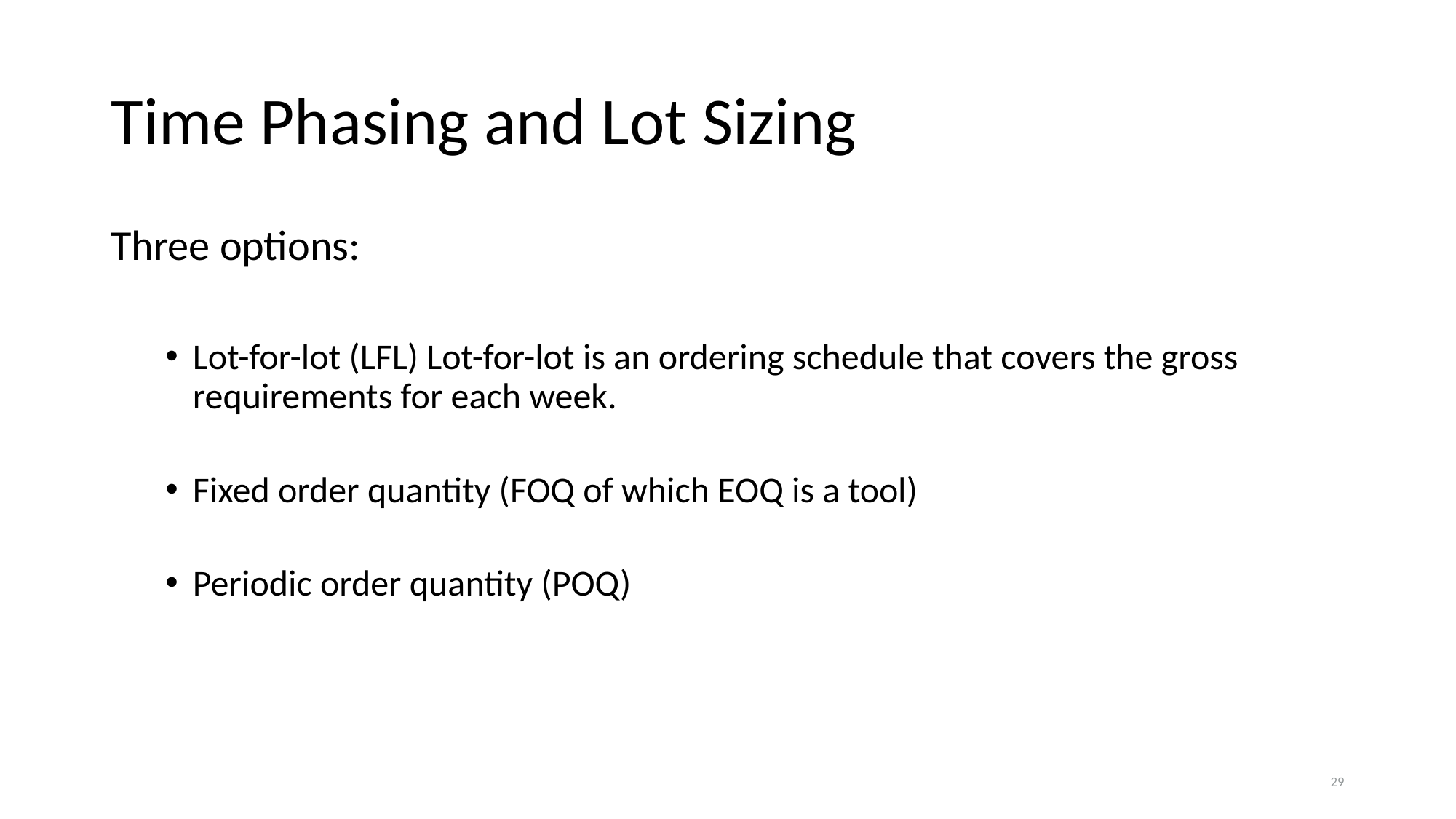

# Time Phasing and Lot Sizing
Three options:

Lot-for-lot (LFL) Lot-for-lot is an ordering schedule that covers the gross requirements for each week.

Fixed order quantity (FOQ of which EOQ is a tool)

Periodic order quantity (POQ)
29